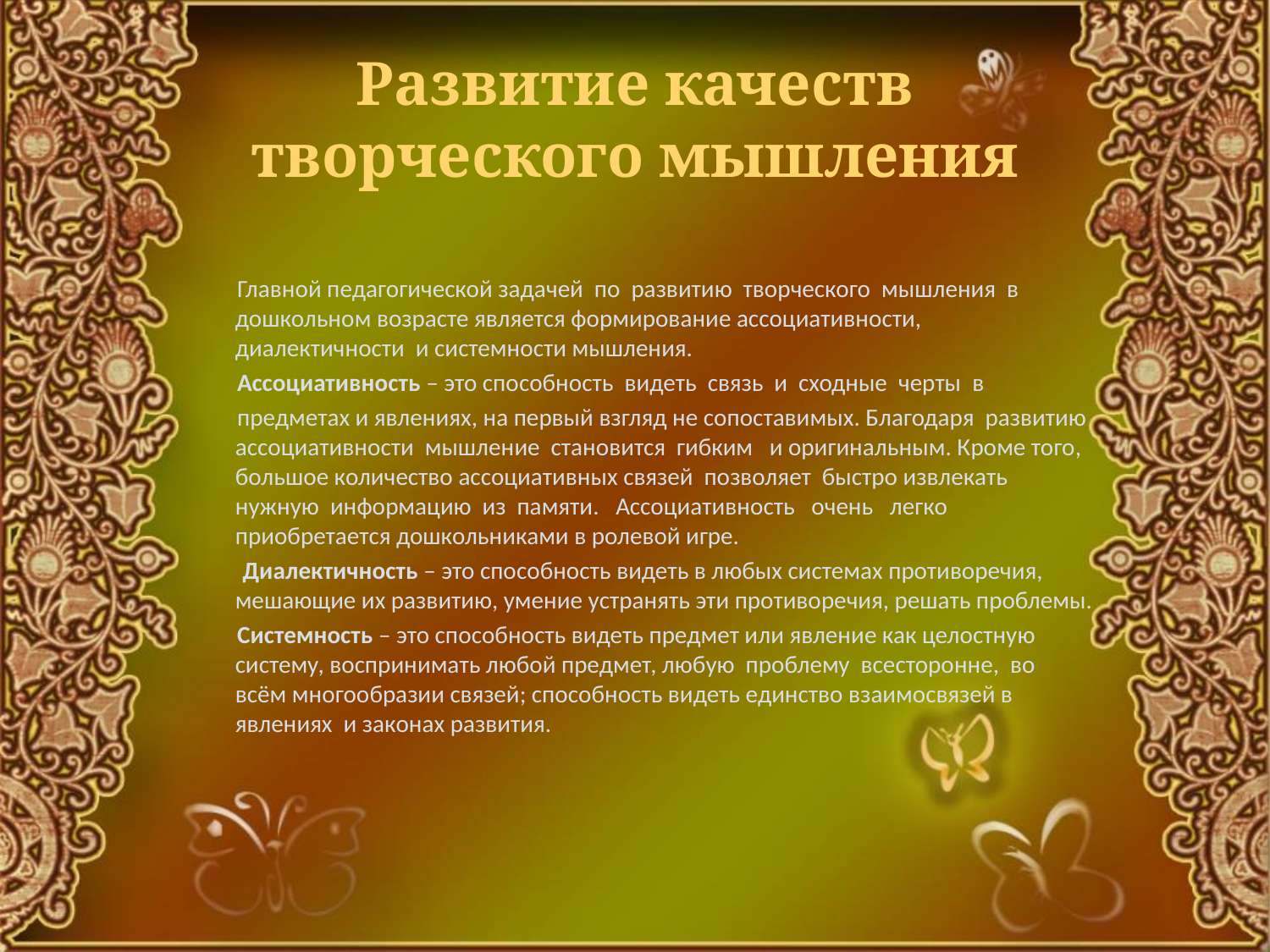

# Развитие качеств творческого мышления
         Главной педагогической задачей  по  развитию  творческого  мышления  в дошкольном возрасте является формирование ассоциативности, диалектичности  и системности мышления.
         Ассоциативность – это способность  видеть  связь  и  сходные  черты  в
         предметах и явлениях, на первый взгляд не сопоставимых. Благодаря  развитию  ассоциативности  мышление  становится  гибким   и оригинальным. Кроме того, большое количество ассоциативных связей  позволяет  быстро извлекать  нужную  информацию  из  памяти.   Ассоциативность   очень   легко приобретается дошкольниками в ролевой игре.
          Диалектичность – это способность видеть в любых системах противоречия, мешающие их развитию, умение устранять эти противоречия, решать проблемы.
         Системность – это способность видеть предмет или явление как целостную систему, воспринимать любой предмет, любую  проблему  всесторонне,  во  всём многообразии связей; способность видеть единство взаимосвязей в  явлениях  и законах развития.